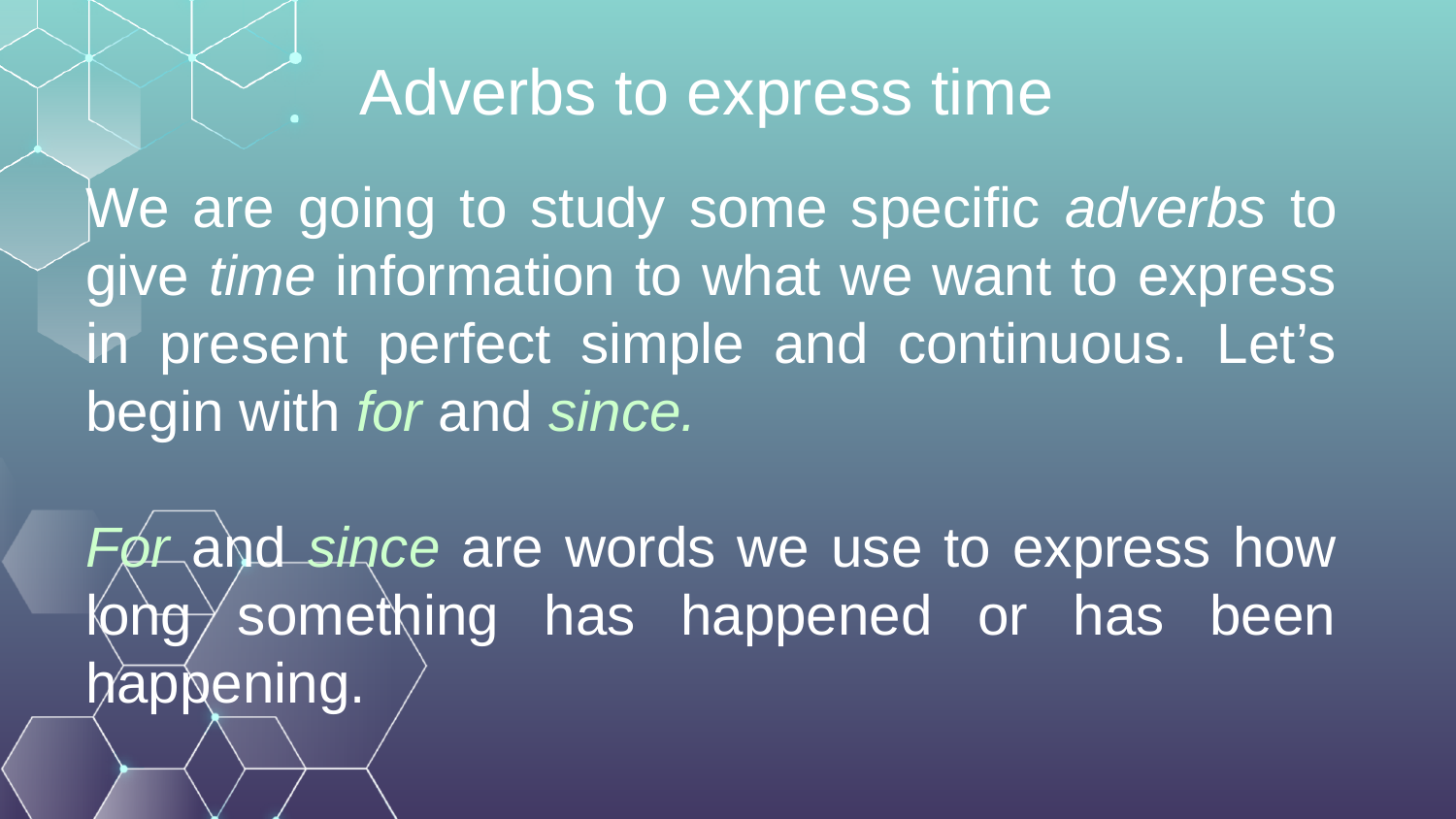

# Adverbs to express time
We are going to study some specific adverbs to give time information to what we want to express in present perfect simple and continuous. Let’s begin with for and since.

For and since are words we use to express how long something has happened or has been happening.